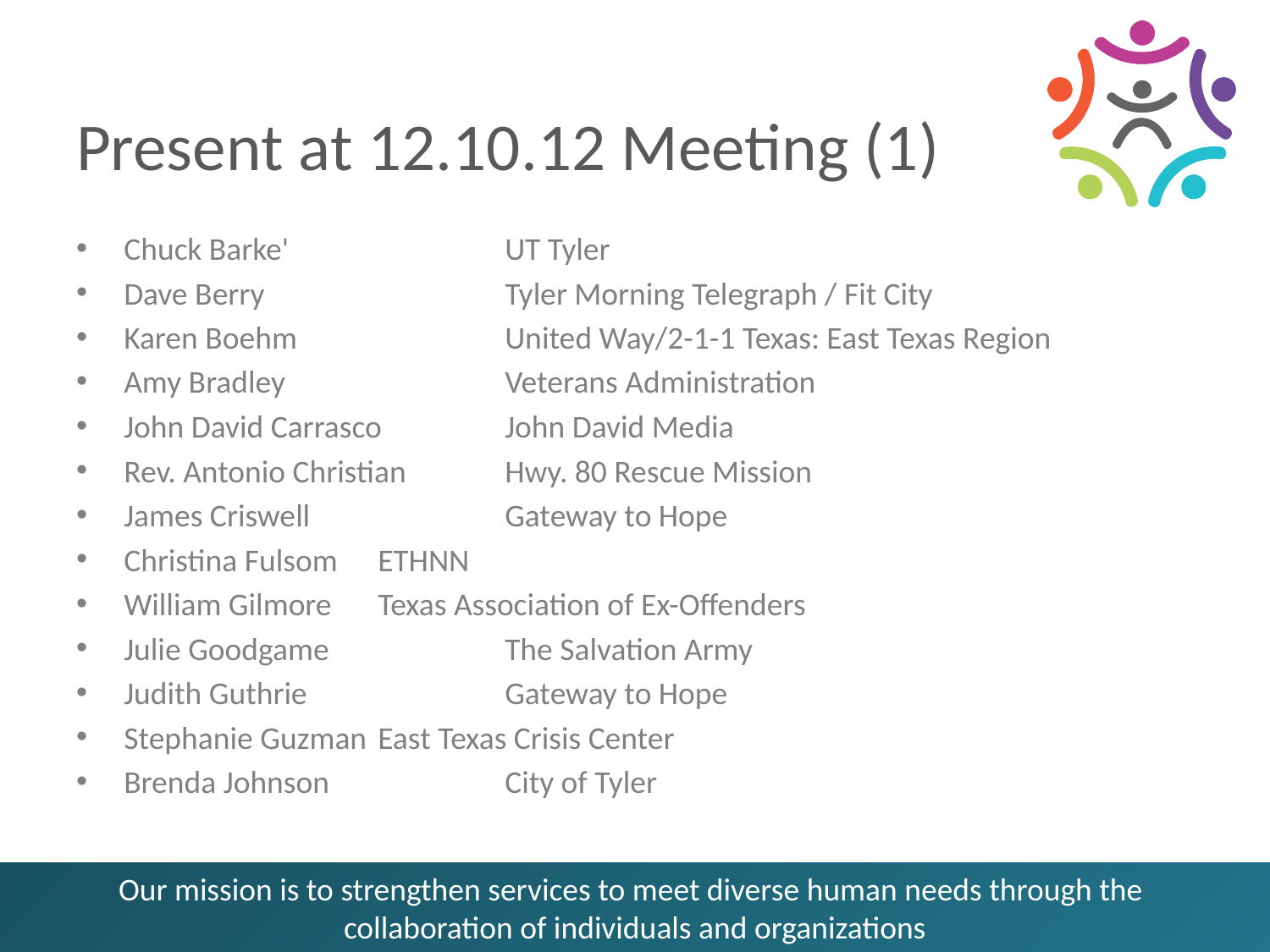

# Present at 12.10.12 Meeting (1)
Chuck Barke'		UT Tyler
Dave Berry		Tyler Morning Telegraph / Fit City
Karen Boehm		United Way/2-1-1 Texas: East Texas Region
Amy Bradley		Veterans Administration
John David Carrasco	John David Media
Rev. Antonio Christian	Hwy. 80 Rescue Mission
James Criswell		Gateway to Hope
Christina Fulsom	ETHNN
William Gilmore	Texas Association of Ex-Offenders
Julie Goodgame		The Salvation Army
Judith Guthrie		Gateway to Hope
Stephanie Guzman	East Texas Crisis Center
Brenda Johnson		City of Tyler